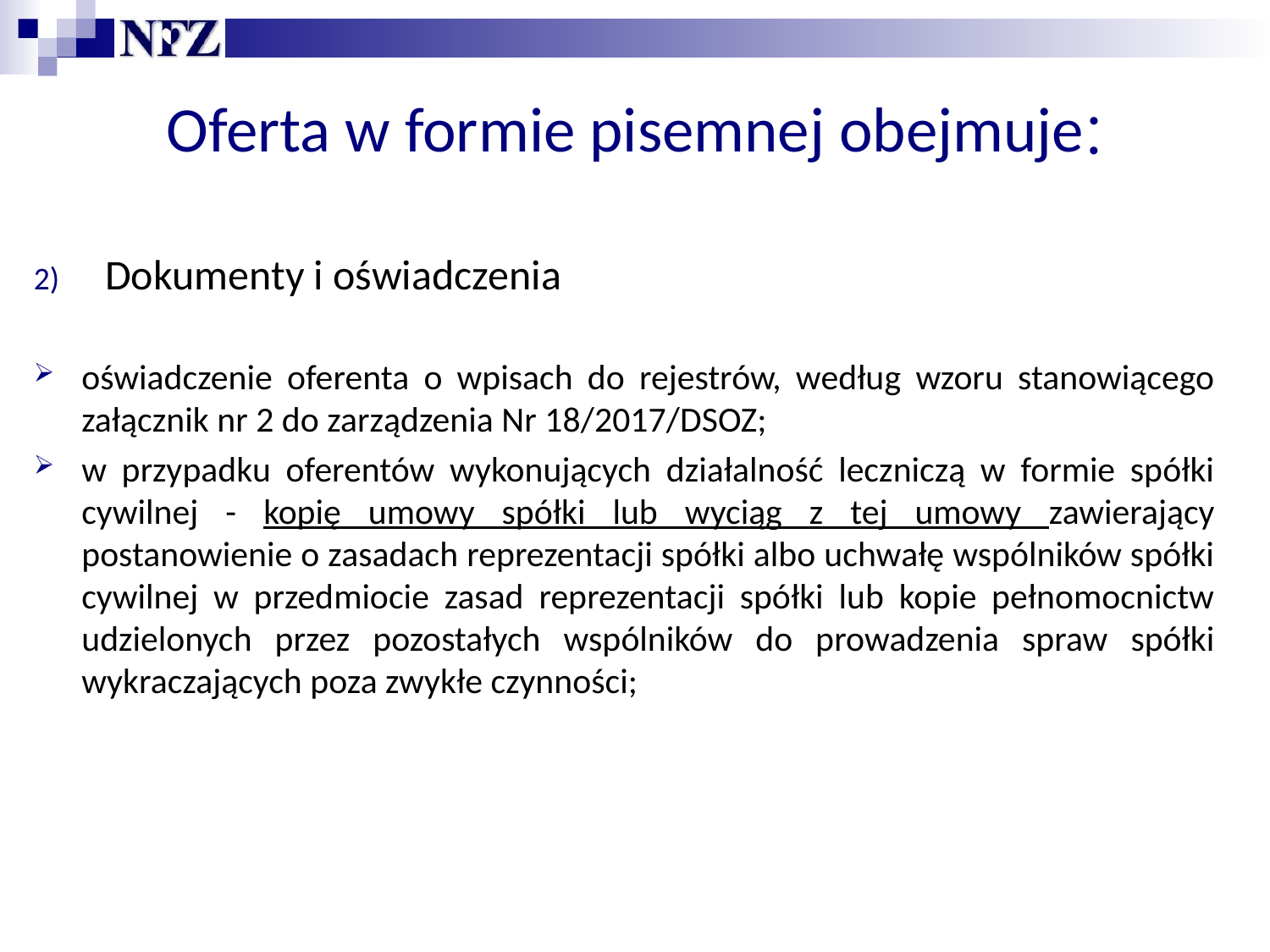

# Oferta w formie pisemnej obejmuje:

Dokumenty i oświadczenia

oświadczenie oferenta o wpisach do rejestrów, według wzoru stanowiącego załącznik nr 2 do zarządzenia Nr 18/2017/DSOZ;
w przypadku oferentów wykonujących działalność leczniczą w formie spółki cywilnej - kopię umowy spółki lub wyciąg z tej umowy zawierający postanowienie o zasadach reprezentacji spółki albo uchwałę wspólników spółki cywilnej w przedmiocie zasad reprezentacji spółki lub kopie pełnomocnictw udzielonych przez pozostałych wspólników do prowadzenia spraw spółki wykraczających poza zwykłe czynności;